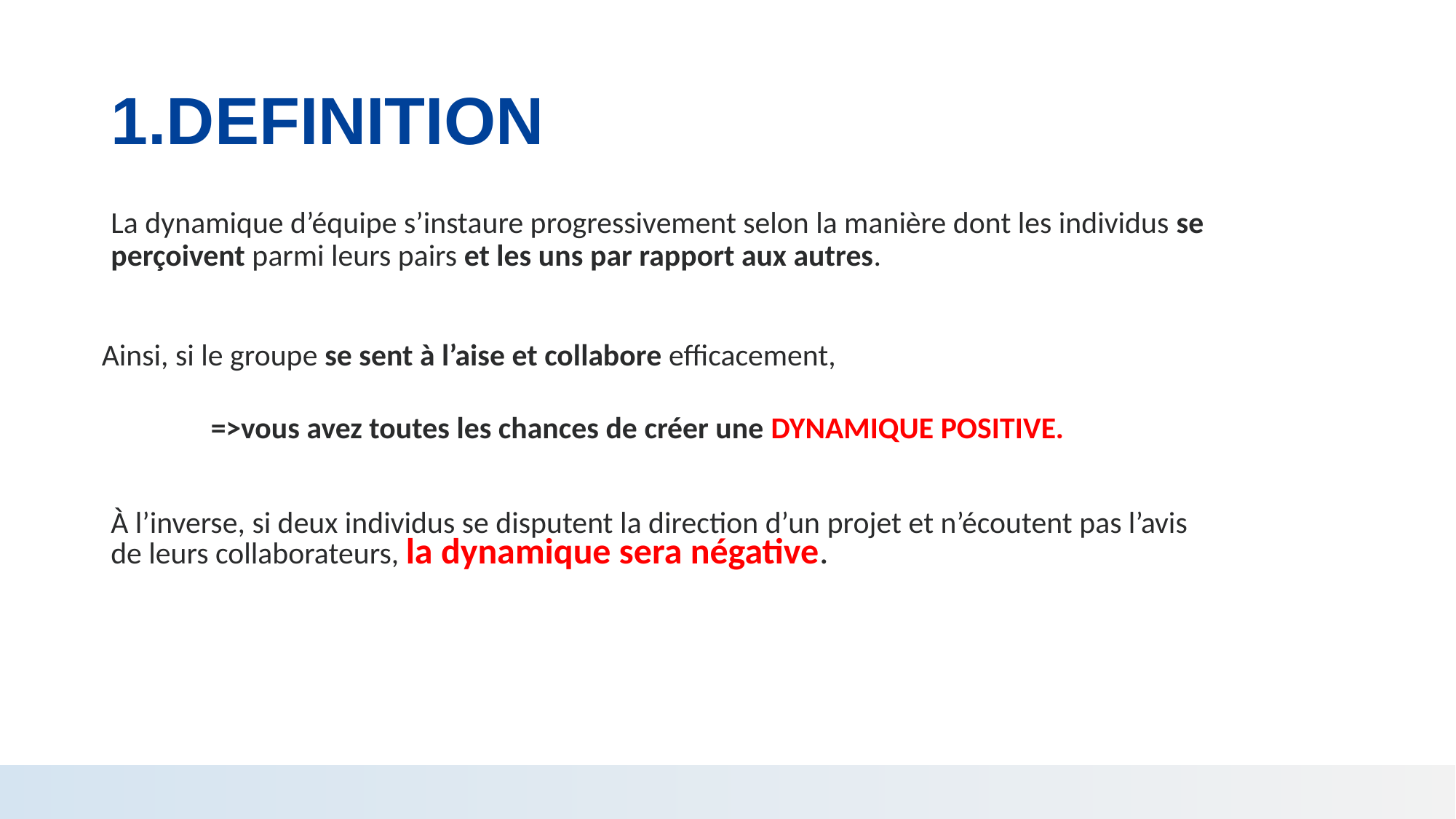

# 1.DEFINITION
La dynamique d’équipe s’instaure progressivement selon la manière dont les individus se perçoivent parmi leurs pairs et les uns par rapport aux autres.

Ainsi, si le groupe se sent à l’aise et collabore efficacement,

	=>vous avez toutes les chances de créer une DYNAMIQUE POSITIVE.

À l’inverse, si deux individus se disputent la direction d’un projet et n’écoutent pas l’avis
de leurs collaborateurs, la dynamique sera négative.